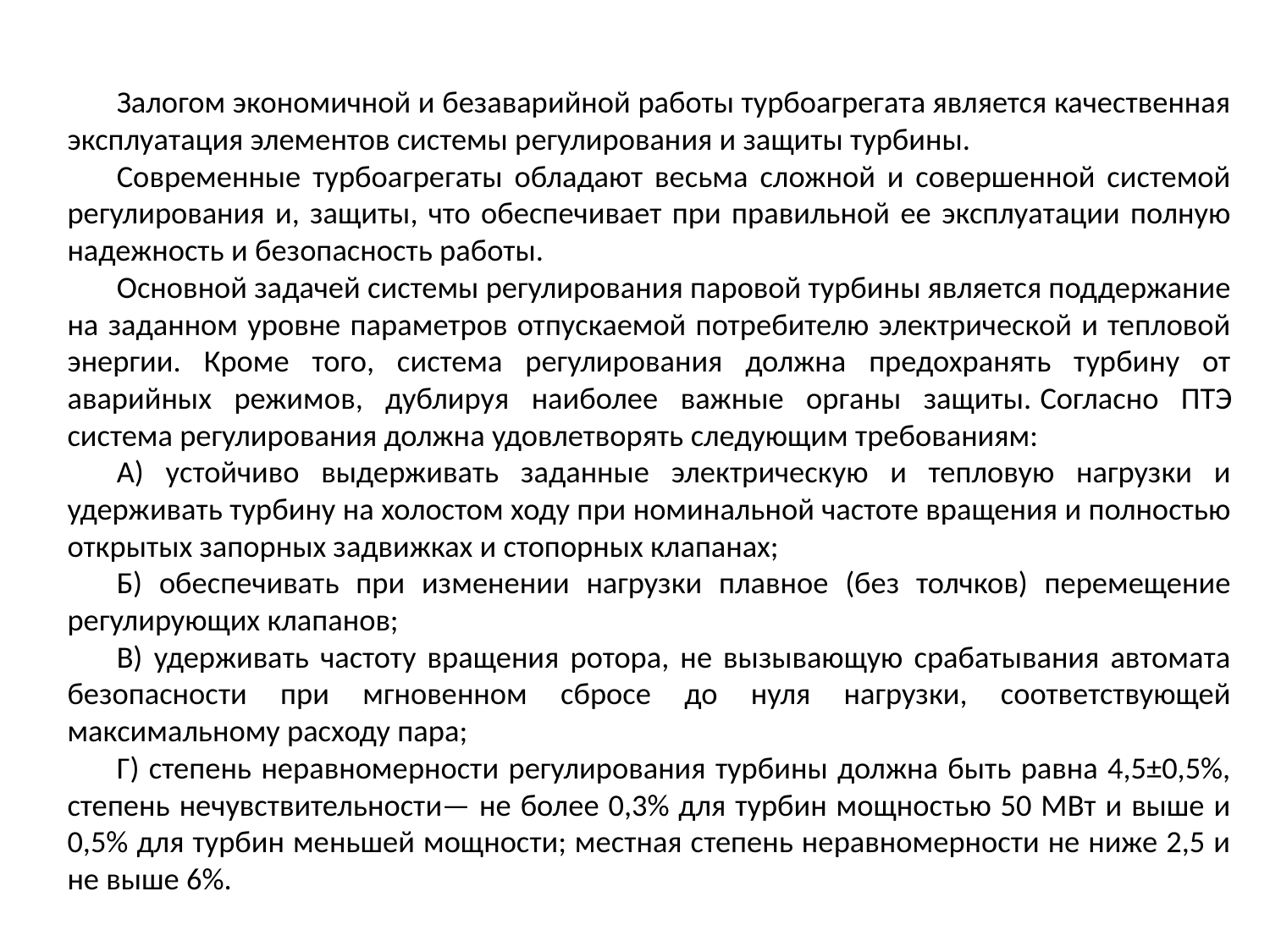

Залогом экономичной и безаварийной работы турбоагрегата является качественная эксплуатация элементов системы регулирования и защиты турбины.
Современные турбоагрегаты обладают весьма сложной и совершенной системой регулирования и, защиты, что обеспечивает при правильной ее эксплуатации полную надежность и безопасность работы.
Основной задачей системы регулирования паровой турбины является поддержание на заданном уровне параметров отпускаемой потребителю электрической и тепловой энергии. Кроме того, система регулирования должна предохранять турбину от аварийных режимов, дублируя наиболее важные органы защиты. Согласно ПТЭ система регулирования должна удовлетворять следующим требованиям:
А) устойчиво выдерживать заданные электрическую и тепловую нагрузки и удерживать турбину на холостом ходу при номинальной частоте вращения и полностью открытых запорных задвижках и стопорных клапанах;
Б) обеспечивать при изменении нагрузки плавное (без толчков) перемещение регулирующих клапанов;
В) удерживать частоту вращения ротора, не вызывающую срабатывания автомата безопасности при мгновенном сбросе до нуля нагрузки, соответствующей максимальному расходу пара;
Г) степень неравномерности регулирования турбины должна быть равна 4,5±0,5%, степень нечувствительности— не более 0,3% для турбин мощностью 50 МВт и выше и 0,5% для турбин меньшей мощности; местная степень неравномерности не ниже 2,5 и не выше 6%.